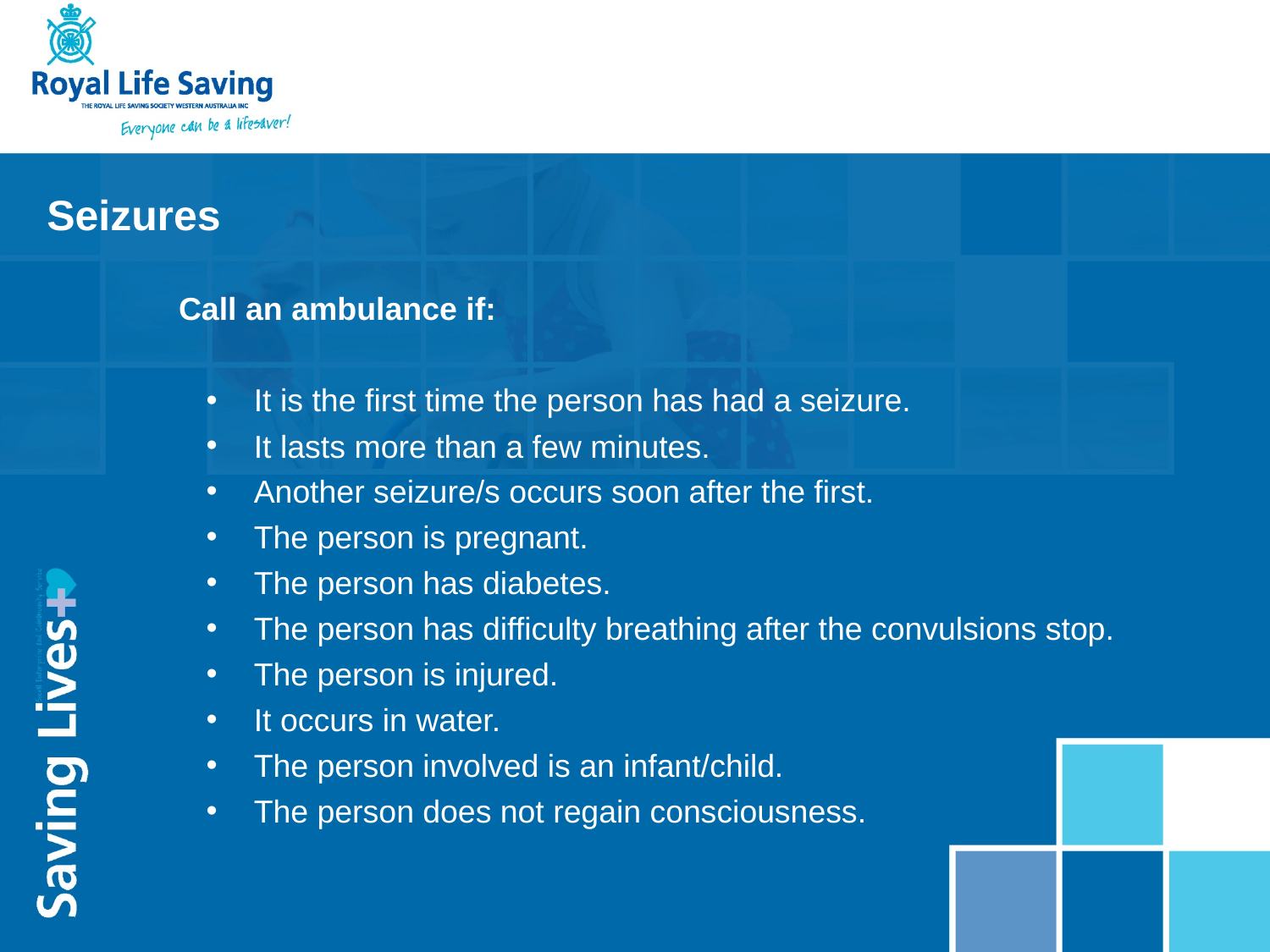

Seizures
Call an ambulance if:

It is the first time the person has had a seizure.
It lasts more than a few minutes.
Another seizure/s occurs soon after the first.
The person is pregnant.
The person has diabetes.
The person has difficulty breathing after the convulsions stop.
The person is injured.
It occurs in water.
The person involved is an infant/child.
The person does not regain consciousness.